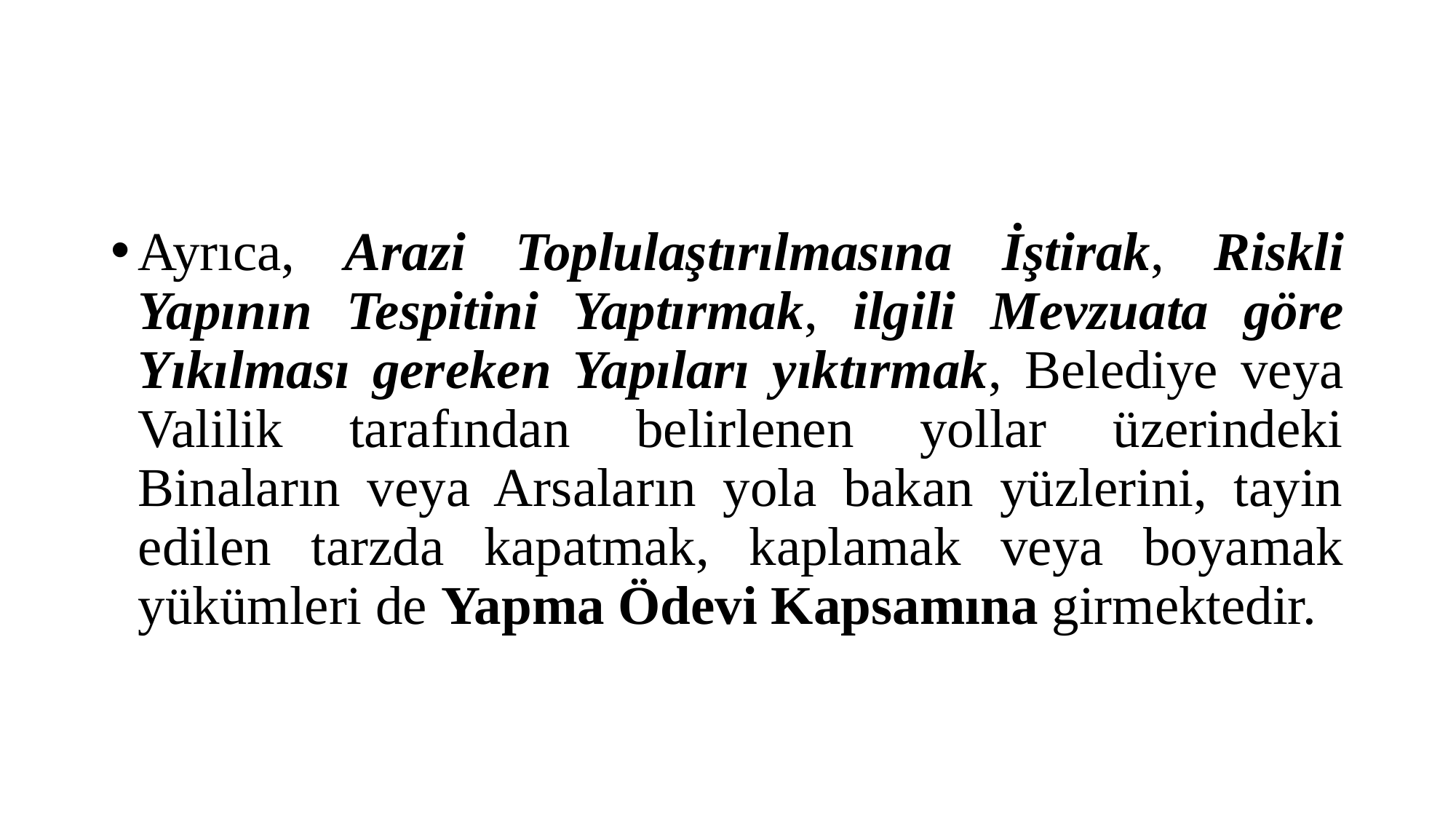

#
Ayrıca, Arazi Toplulaştırılmasına İştirak, Riskli Yapının Tespitini Yaptırmak, ilgili Mevzuata göre Yıkılması gereken Yapıları yıktırmak, Belediye veya Valilik tarafından belirlenen yollar üzerindeki Binaların veya Arsaların yola bakan yüzlerini, tayin edilen tarzda kapatmak, kaplamak veya boyamak yükümleri de Yapma Ödevi Kapsamına girmektedir.